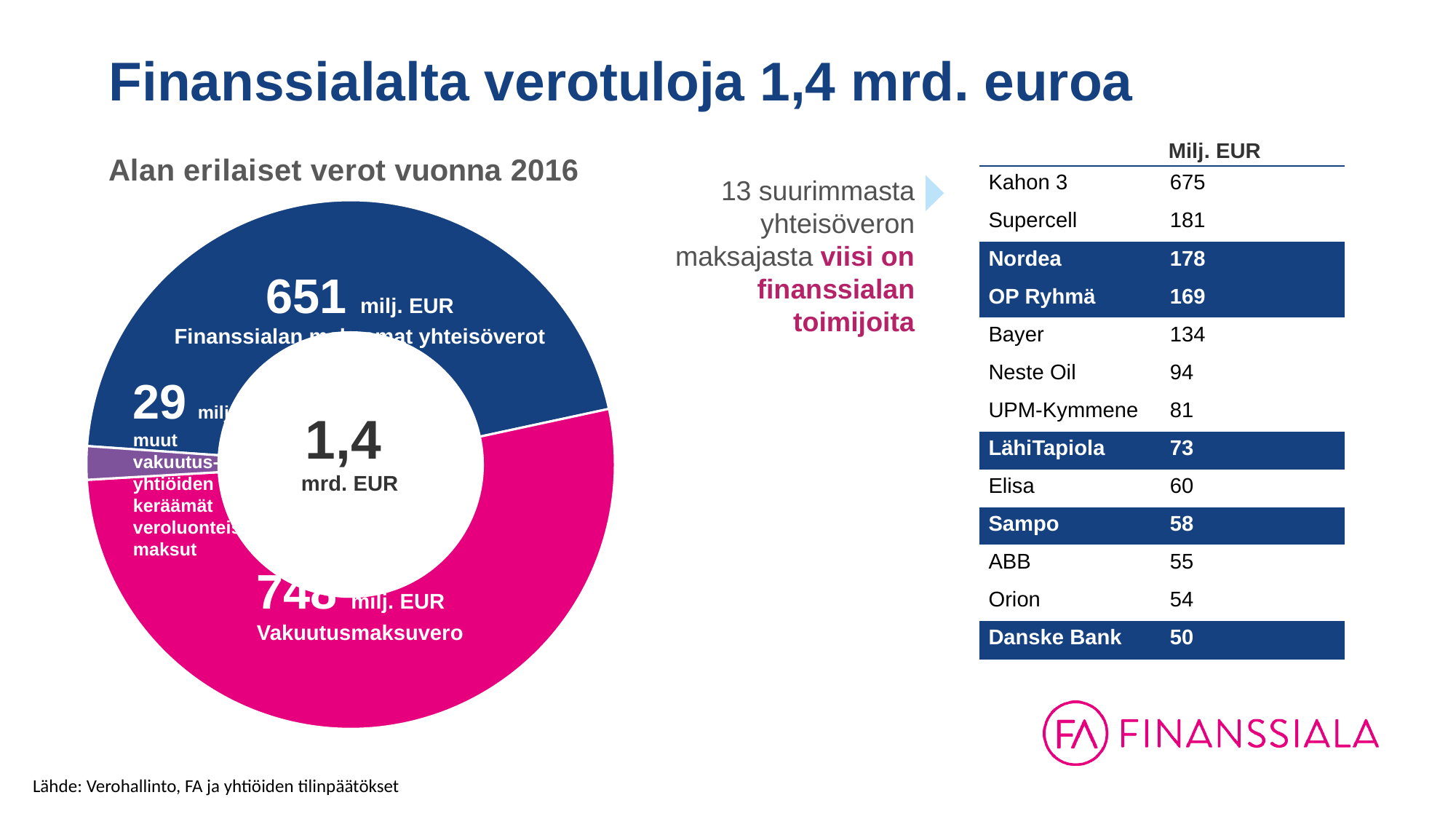

# Finanssialalta verotuloja 1,4 mrd. euroa
Milj. EUR

### Chart: Alan erilaiset verot vuonna 2016

| Category | Verojalanjälki |
|---|---|
| Finanssialan maksamat yhteisöverot | 649.0 |
| Vakuutusmaksuvero | 748.0 |
| Muut vakuutusyhtiöiden maksamat veroluonteiset maksut | 29.0 |
| Kahon 3 | 675 |
| --- | --- |
| Supercell | 181 |
| Nordea | 178 |
| OP Ryhmä | 169 |
| Bayer | 134 |
| Neste Oil | 94 |
| UPM-Kymmene | 81 |
| LähiTapiola | 73 |
| Elisa | 60 |
| Sampo | 58 |
| ABB | 55 |
| Orion | 54 |
| Danske Bank | 50 |
13 suurimmasta yhteisöveron maksajasta viisi on finanssialan toimijoita

651 milj. EUR
Finanssialan maksamat yhteisöverot
29 milj. EUR
muut
vakuutus-
yhtiöiden
keräämät
veroluonteiset
maksut
1,4
mrd. EUR
748 milj. EUR
Vakuutusmaksuvero
Lähde: Verohallinto, FA ja yhtiöiden tilinpäätökset